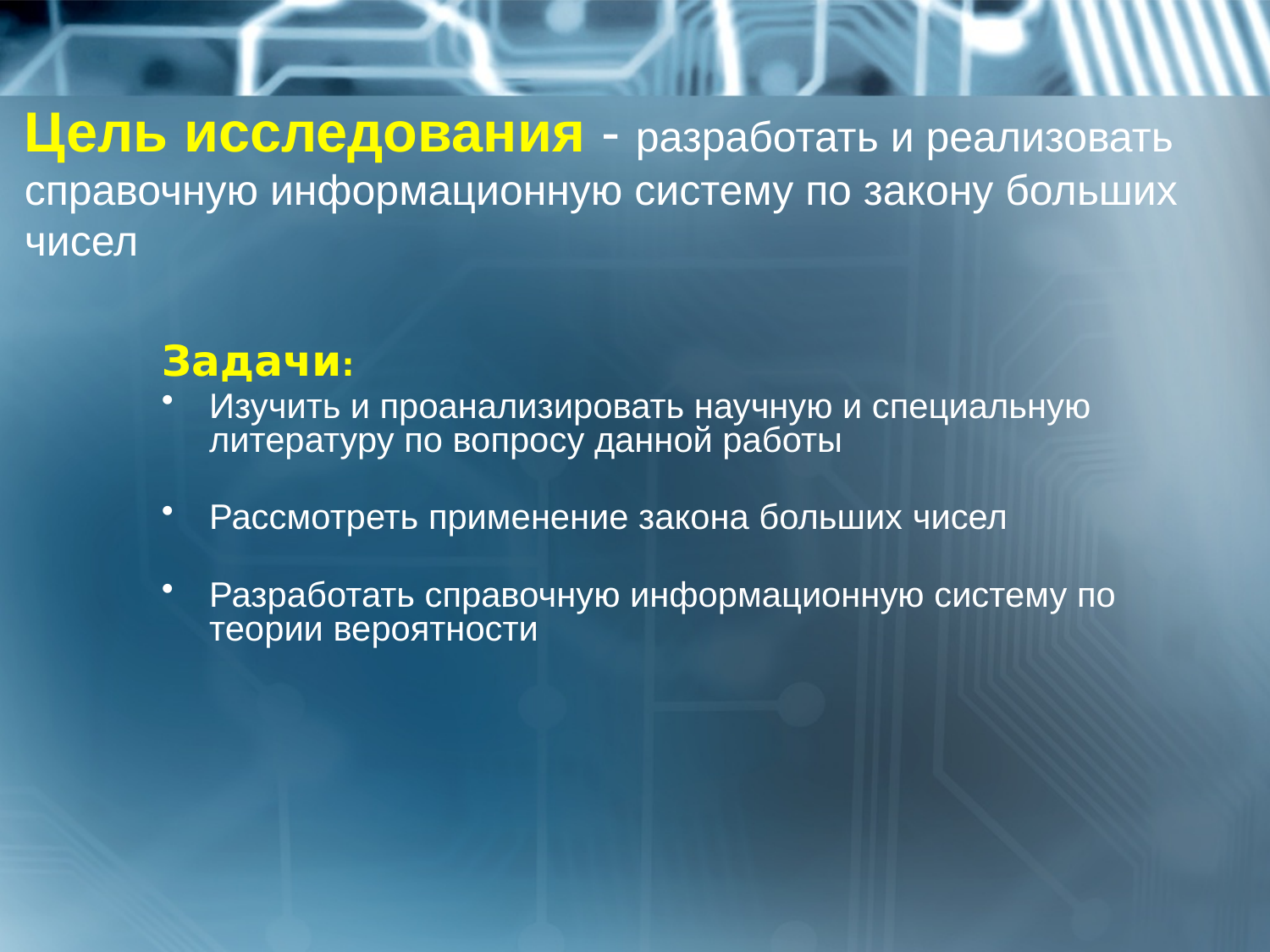

# Цель исследования - разработать и реализовать справочную информационную систему по закону больших чисел
Задачи:
Изучить и проанализировать научную и специальную литературу по вопросу данной работы

Рассмотреть применение закона больших чисел

Разработать справочную информационную систему по теории вероятности